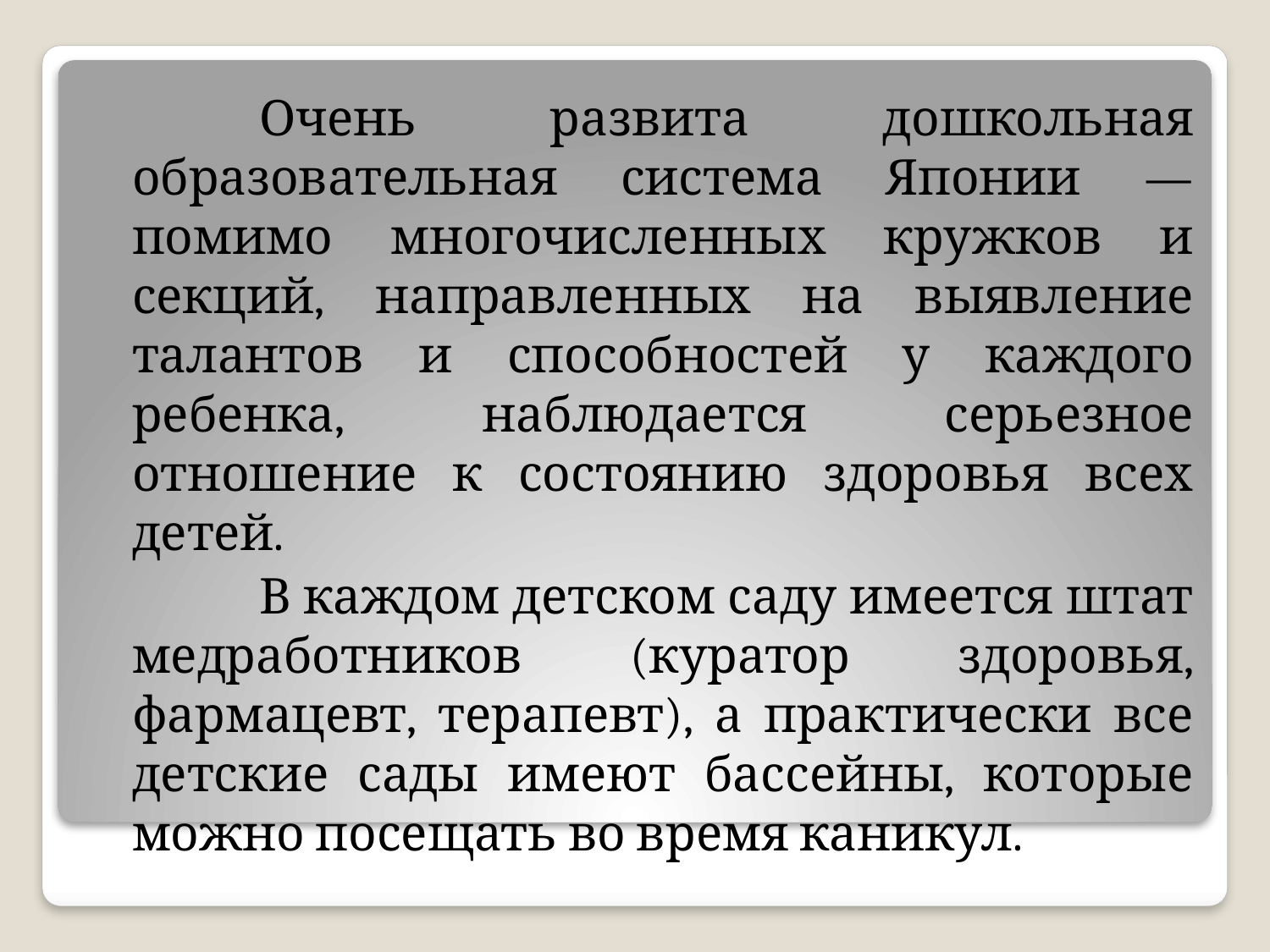

Очень развита дошкольная образовательная система Японии — помимо многочисленных кружков и секций, направленных на выявление талантов и способностей у каждого ребенка, наблюдается серьезное отношение к состоянию здоровья всех детей.
		В каждом детском саду имеется штат медработников (куратор здоровья, фармацевт, терапевт), а практически все детские сады имеют бассейны, которые можно посещать во время каникул.